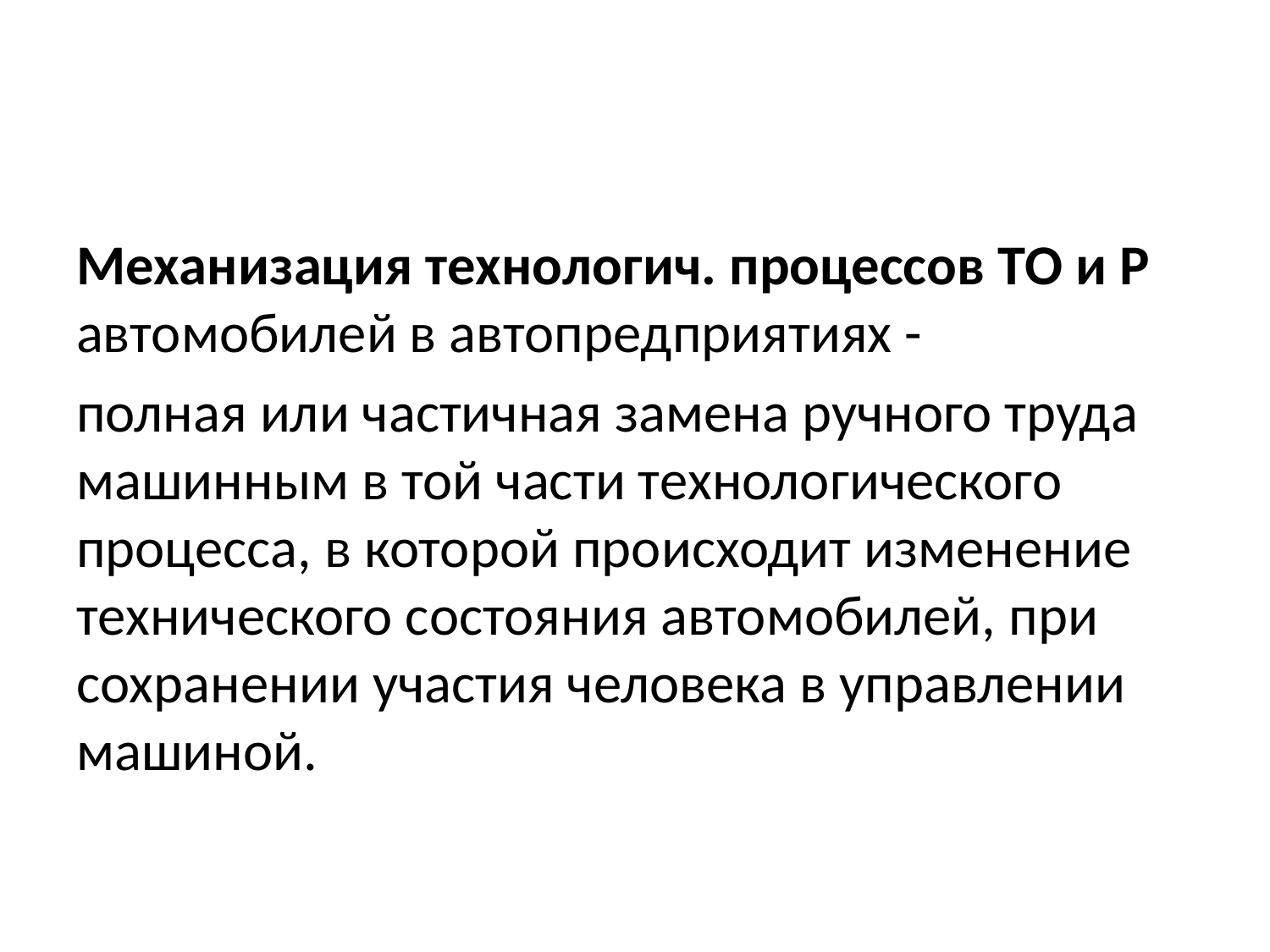

#
Механизация технологич. процессов ТО и Р автомобилей в автопредприятиях -
полная или частичная замена ручного труда машинным в той части технологического процесса, в которой происходит изменение технического состояния автомобилей, при сохранении участия человека в управлении машиной.